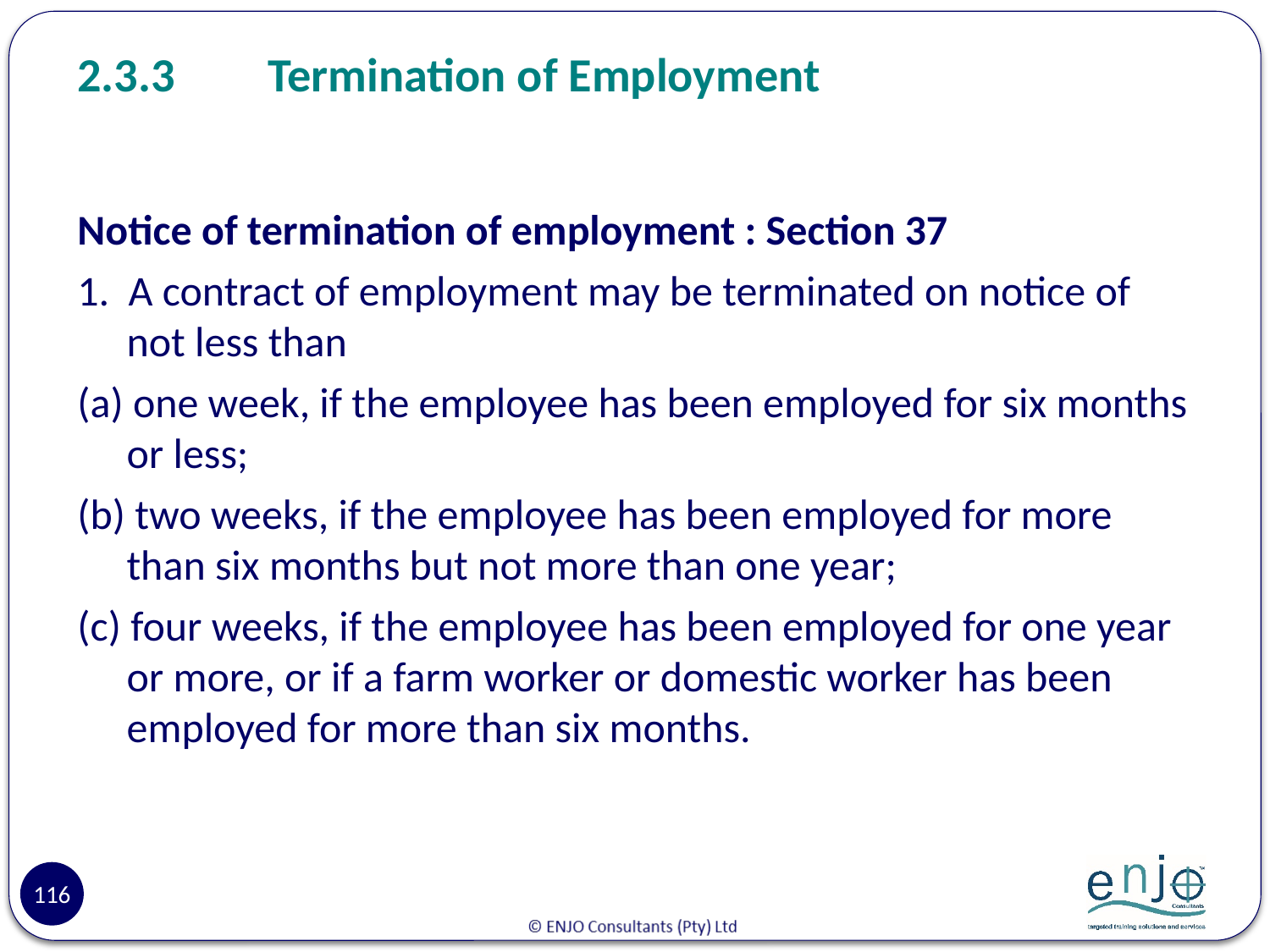

# 2.3.3	Termination of Employment
Notice of termination of employment : Section 37
1.  A contract of employment may be terminated on notice of not less than
(a) one week, if the employee has been employed for six months or less;
(b) two weeks, if the employee has been employed for more than six months but not more than one year;
(c) four weeks, if the employee has been employed for one year or more, or if a farm worker or domestic worker has been employed for more than six months.

116